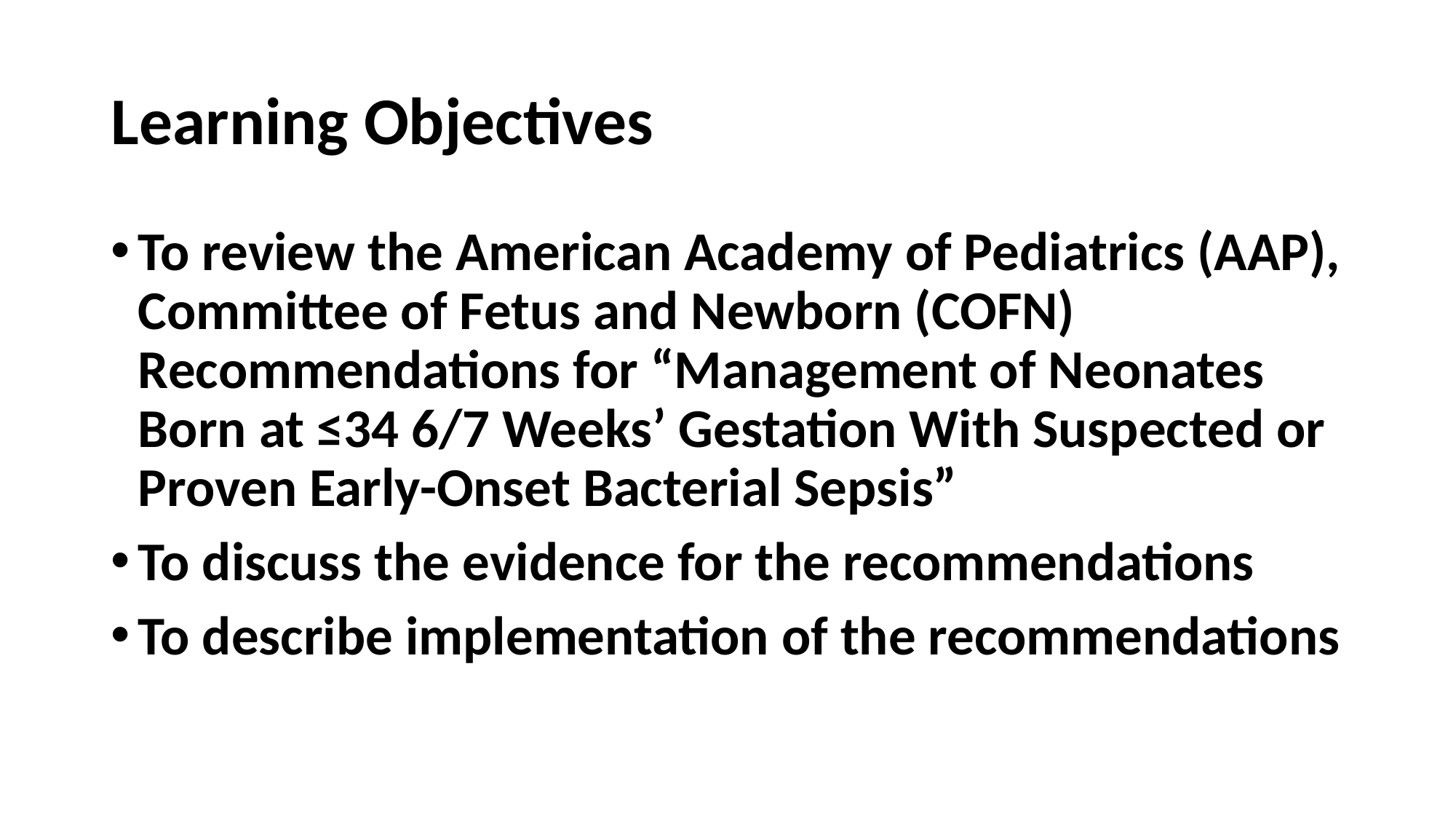

# Learning Objectives
To review the American Academy of Pediatrics (AAP), Committee of Fetus and Newborn (COFN) Recommendations for “Management of Neonates Born at ≤34 6/7 Weeks’ Gestation With Suspected or Proven Early-Onset Bacterial Sepsis”
To discuss the evidence for the recommendations
To describe implementation of the recommendations